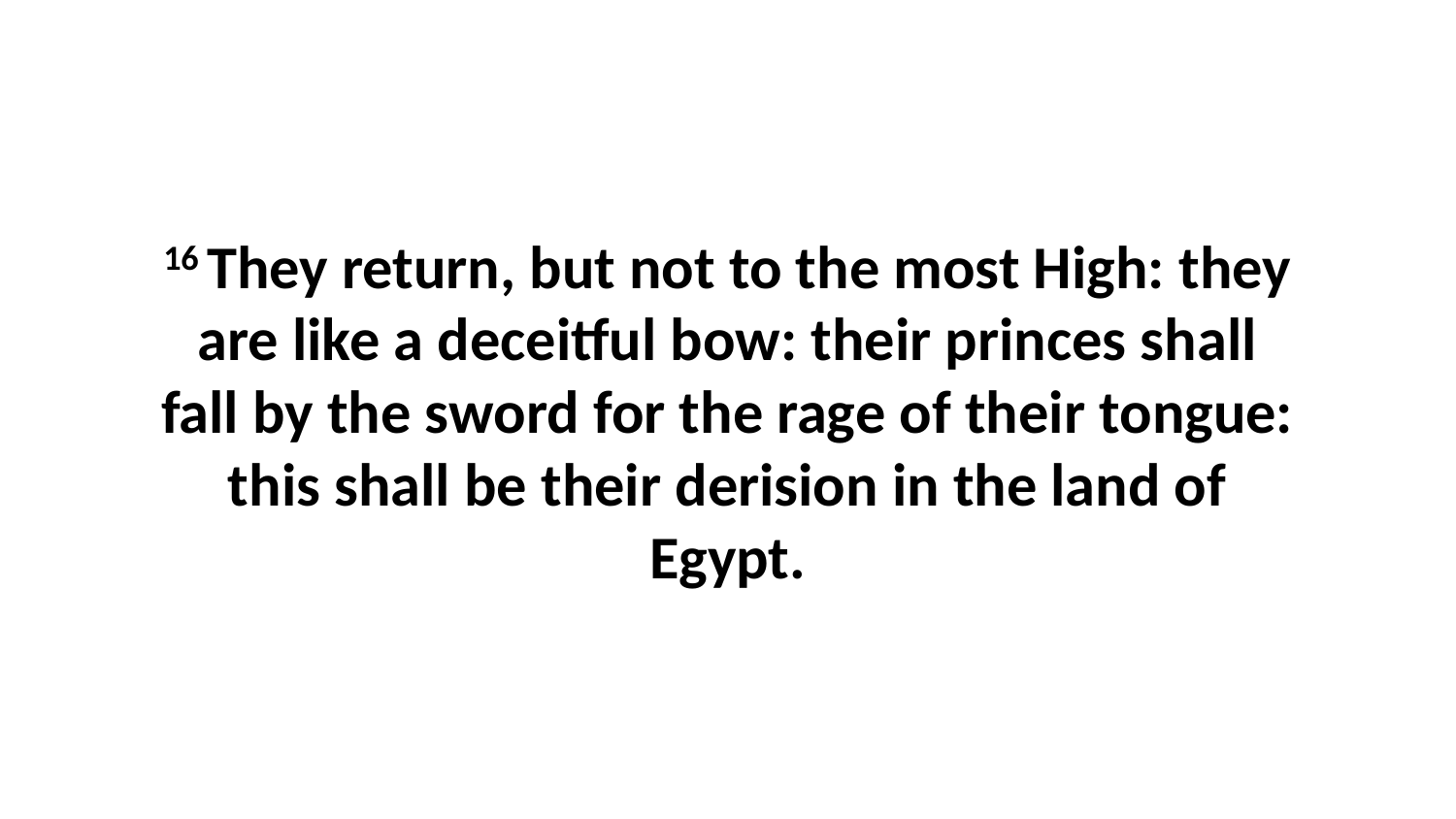

16 They return, but not to the most High: they are like a deceitful bow: their princes shall fall by the sword for the rage of their tongue: this shall be their derision in the land of Egypt.